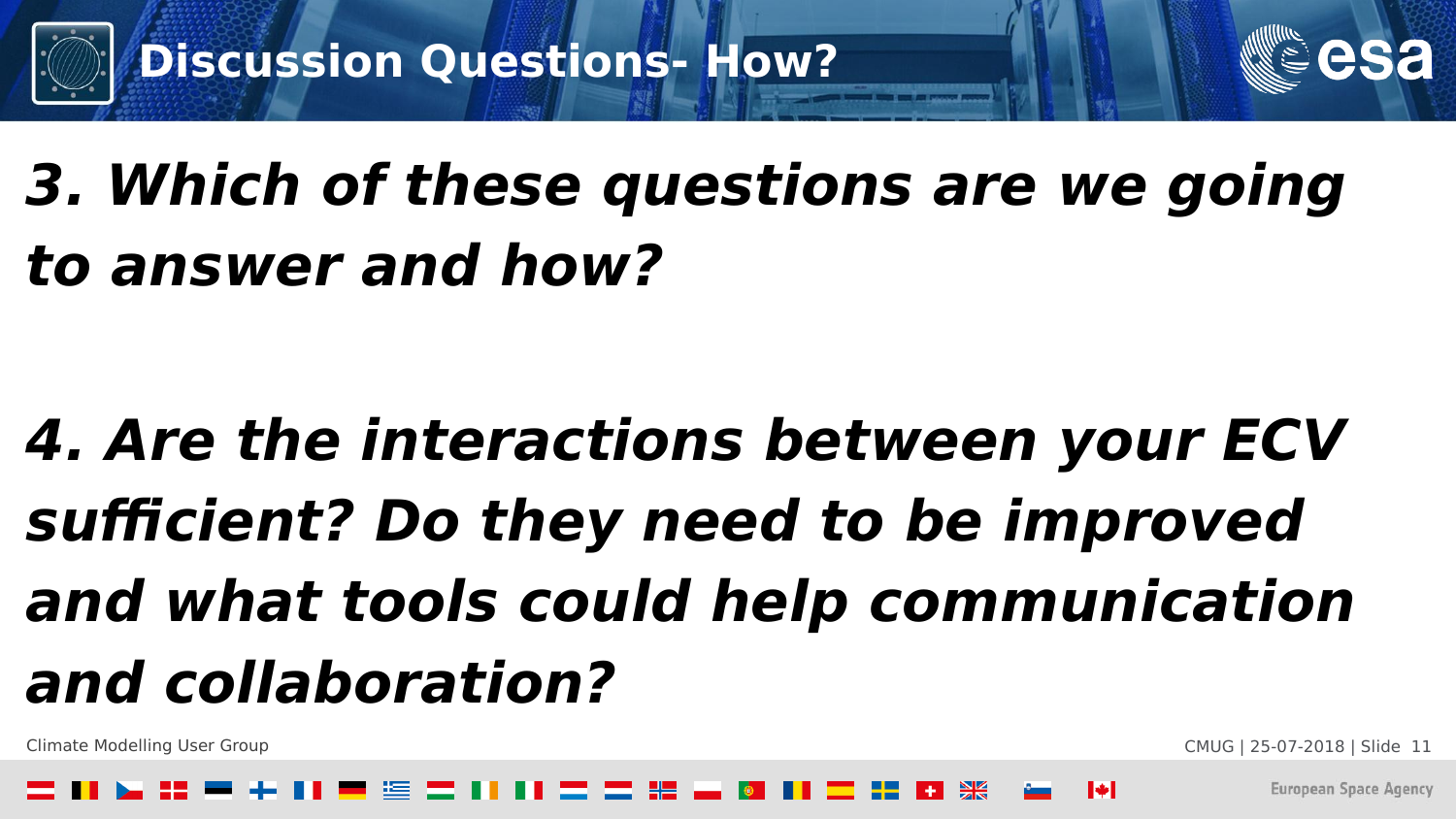

# Discussion Questions- How?
3. Which of these questions are we going to answer and how?

4. Are the interactions between your ECV sufficient? Do they need to be improved and what tools could help communication and collaboration?

4.